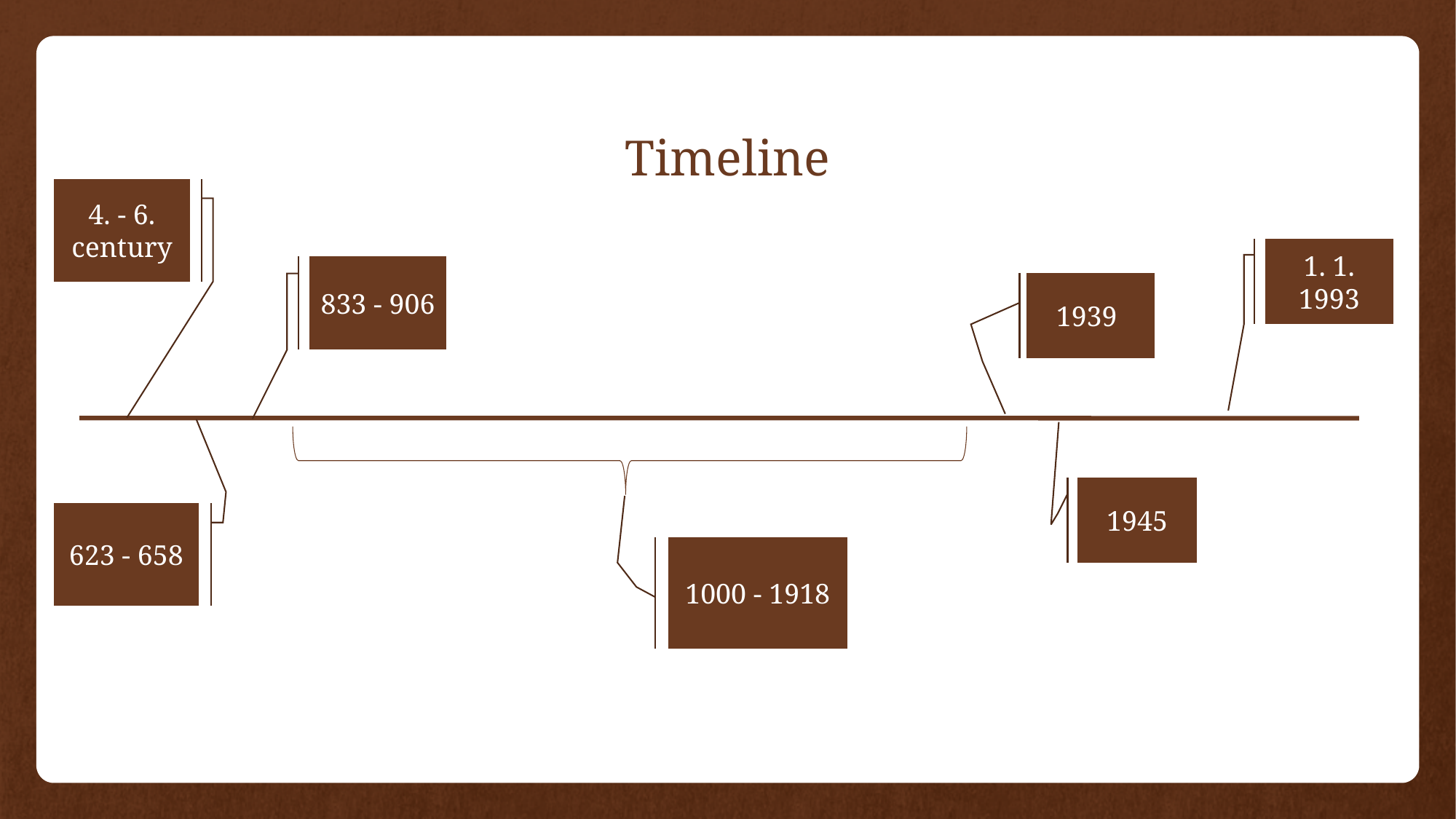

# Timeline

4. - 6. century
1. 1. 1993
833 - 906
1939
1945
623 - 658
1000 - 1918